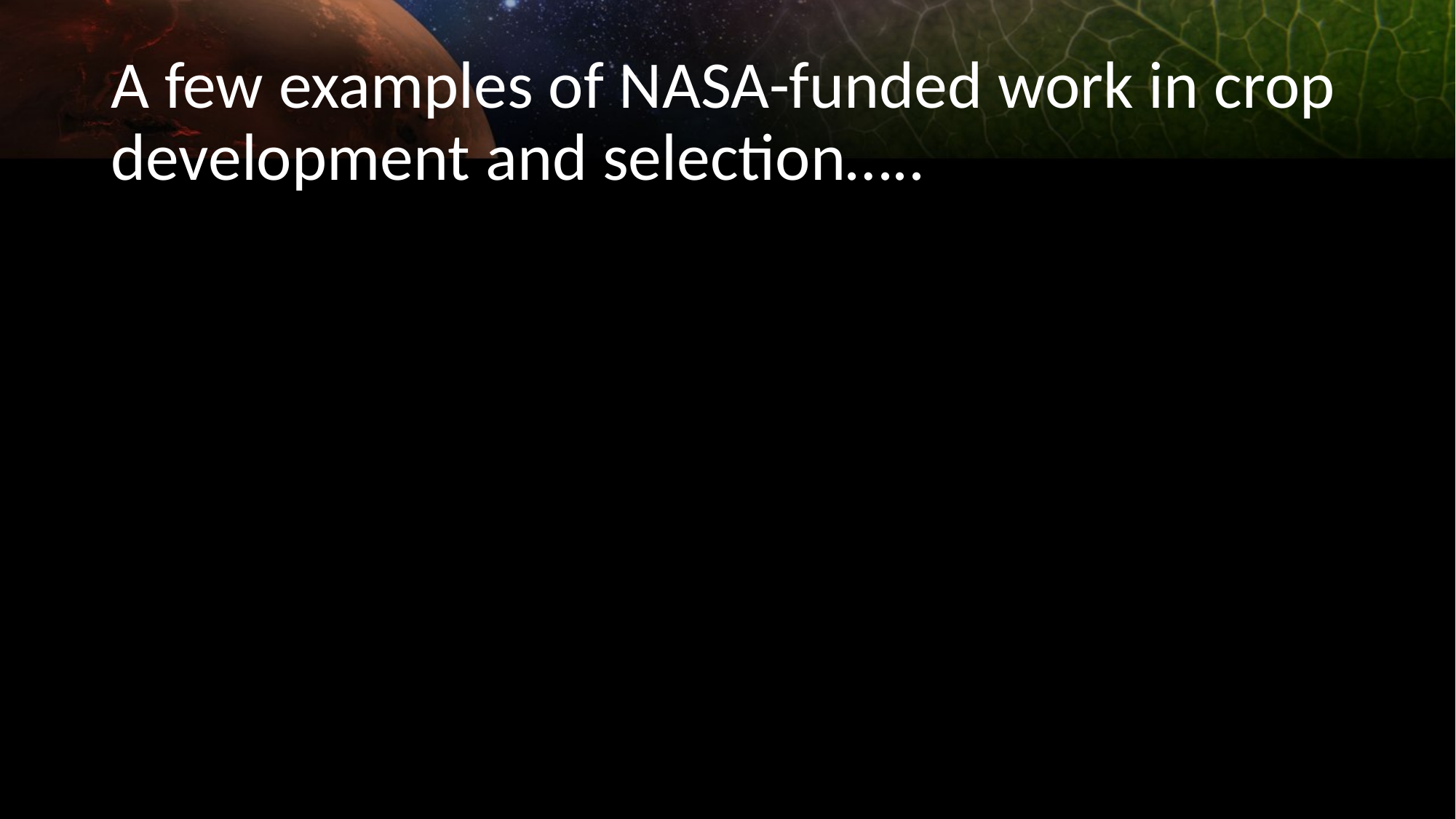

# A few examples of NASA-funded work in crop development and selection…..